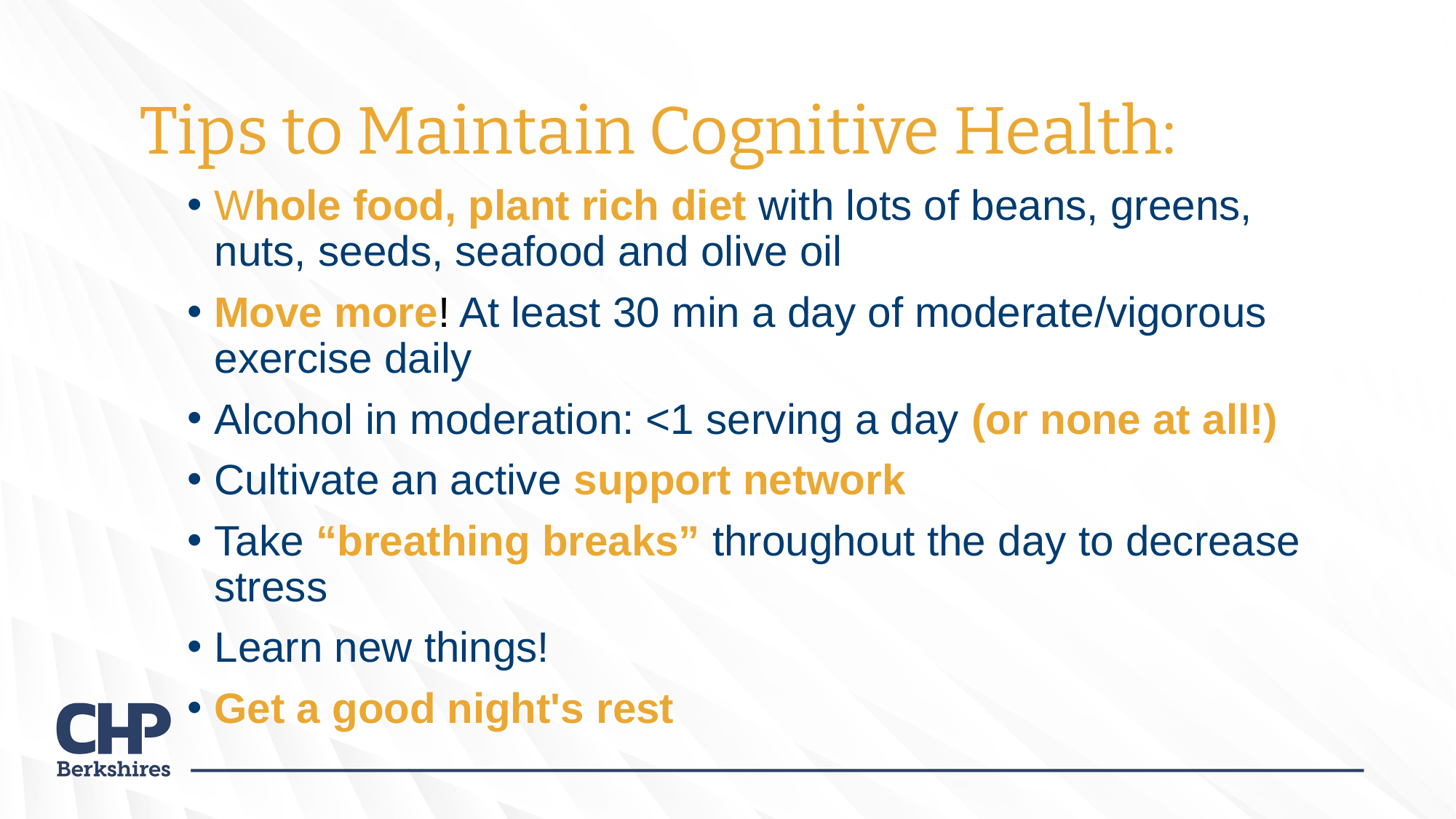

# Tips to Maintain Cognitive Health:
Whole food, plant rich diet with lots of beans, greens, nuts, seeds, seafood and olive oil
Move more! At least 30 min a day of moderate/vigorous exercise daily
Alcohol in moderation: <1 serving a day (or none at all!)
Cultivate an active support network
Take “breathing breaks” throughout the day to decrease stress
Learn new things!
Get a good night's rest